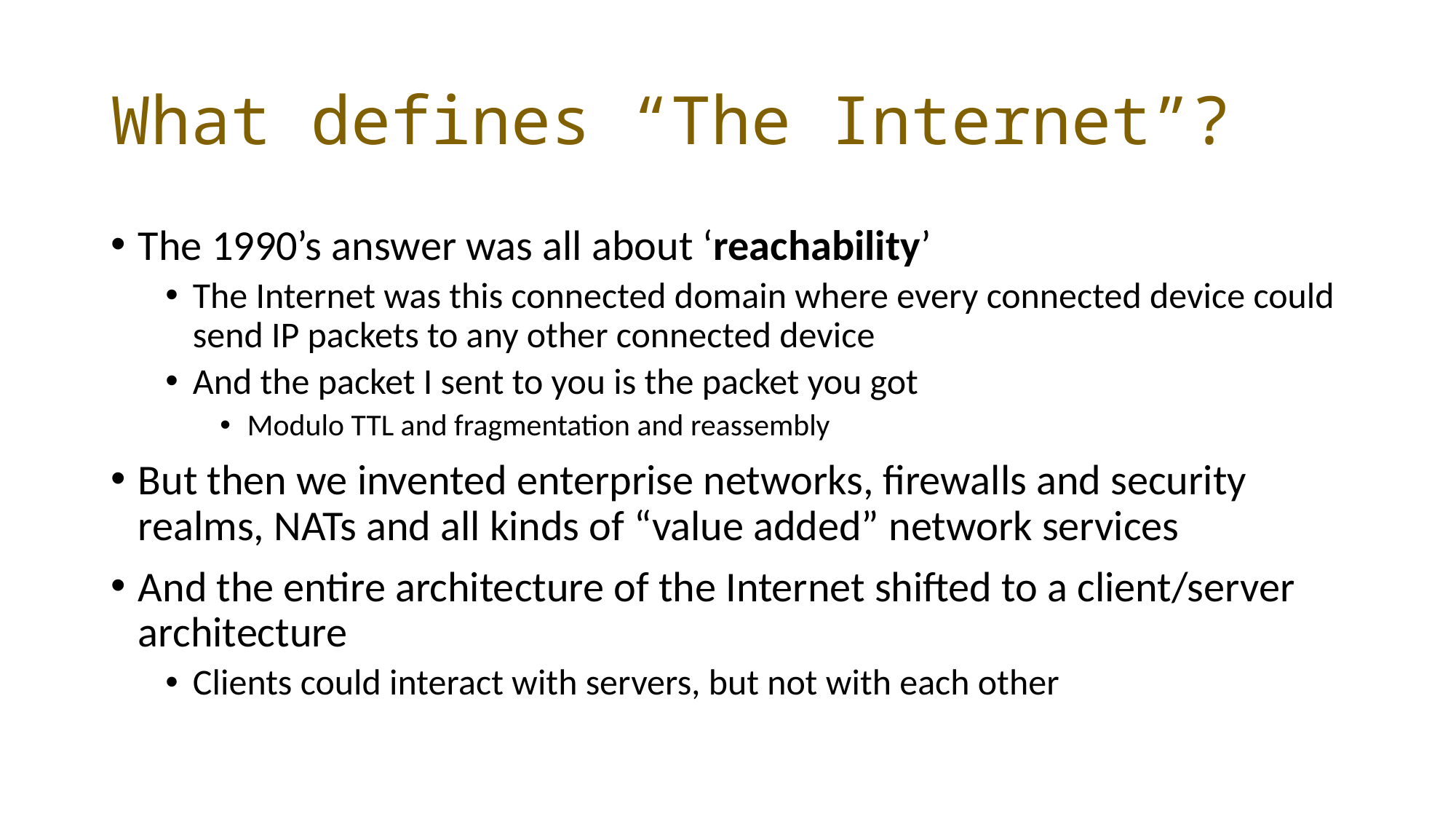

# What defines “The Internet”?
The 1990’s answer was all about ‘reachability’
The Internet was this connected domain where every connected device could send IP packets to any other connected device
And the packet I sent to you is the packet you got
Modulo TTL and fragmentation and reassembly
But then we invented enterprise networks, firewalls and security realms, NATs and all kinds of “value added” network services
And the entire architecture of the Internet shifted to a client/server architecture
Clients could interact with servers, but not with each other